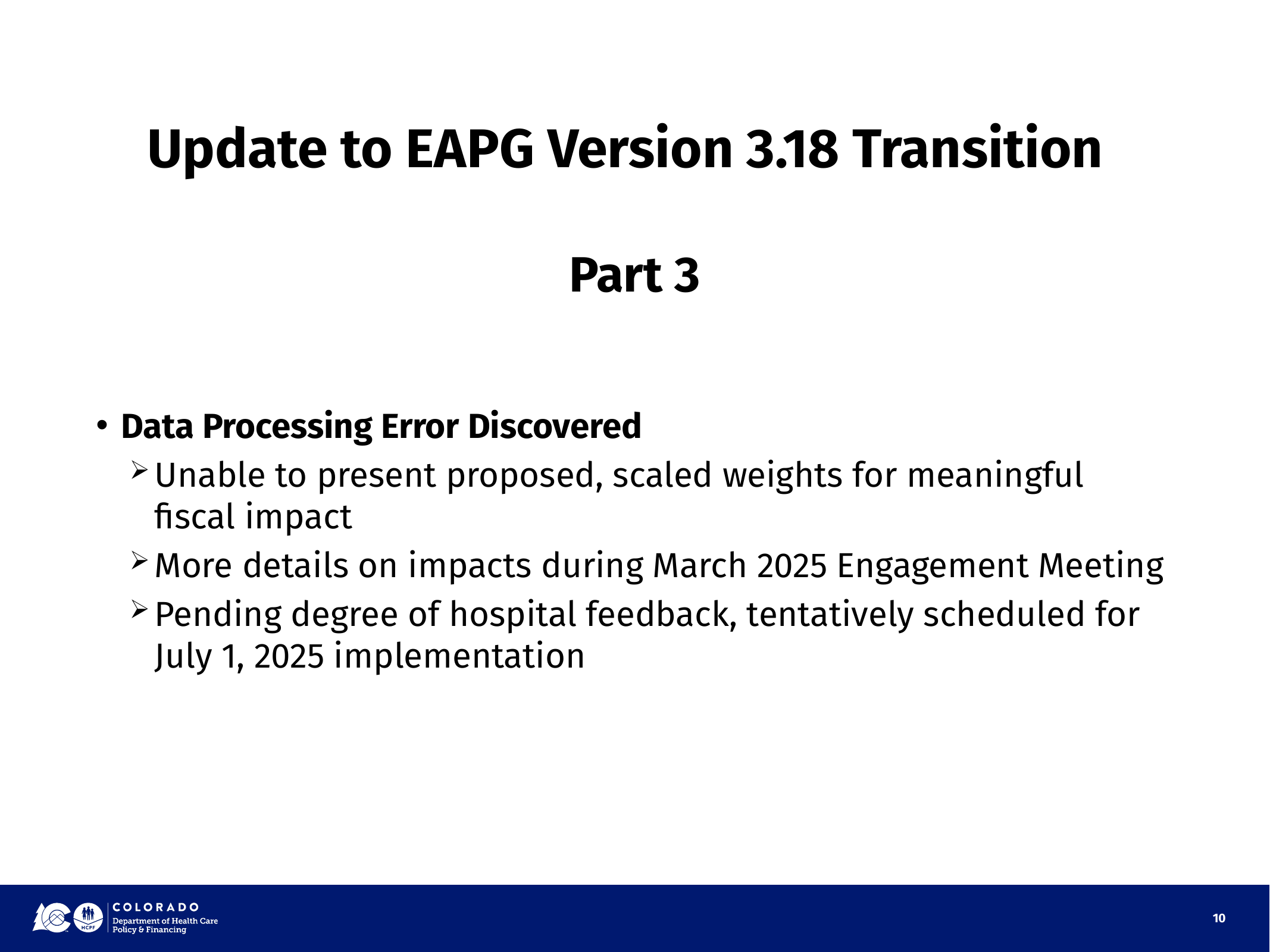

# Update to EAPG Version 3.18 Transition`
Part 3

Data Processing Error Discovered
Unable to present proposed, scaled weights for meaningful fiscal impact
More details on impacts during March 2025 Engagement Meeting
Pending degree of hospital feedback, tentatively scheduled for July 1, 2025 implementation

10